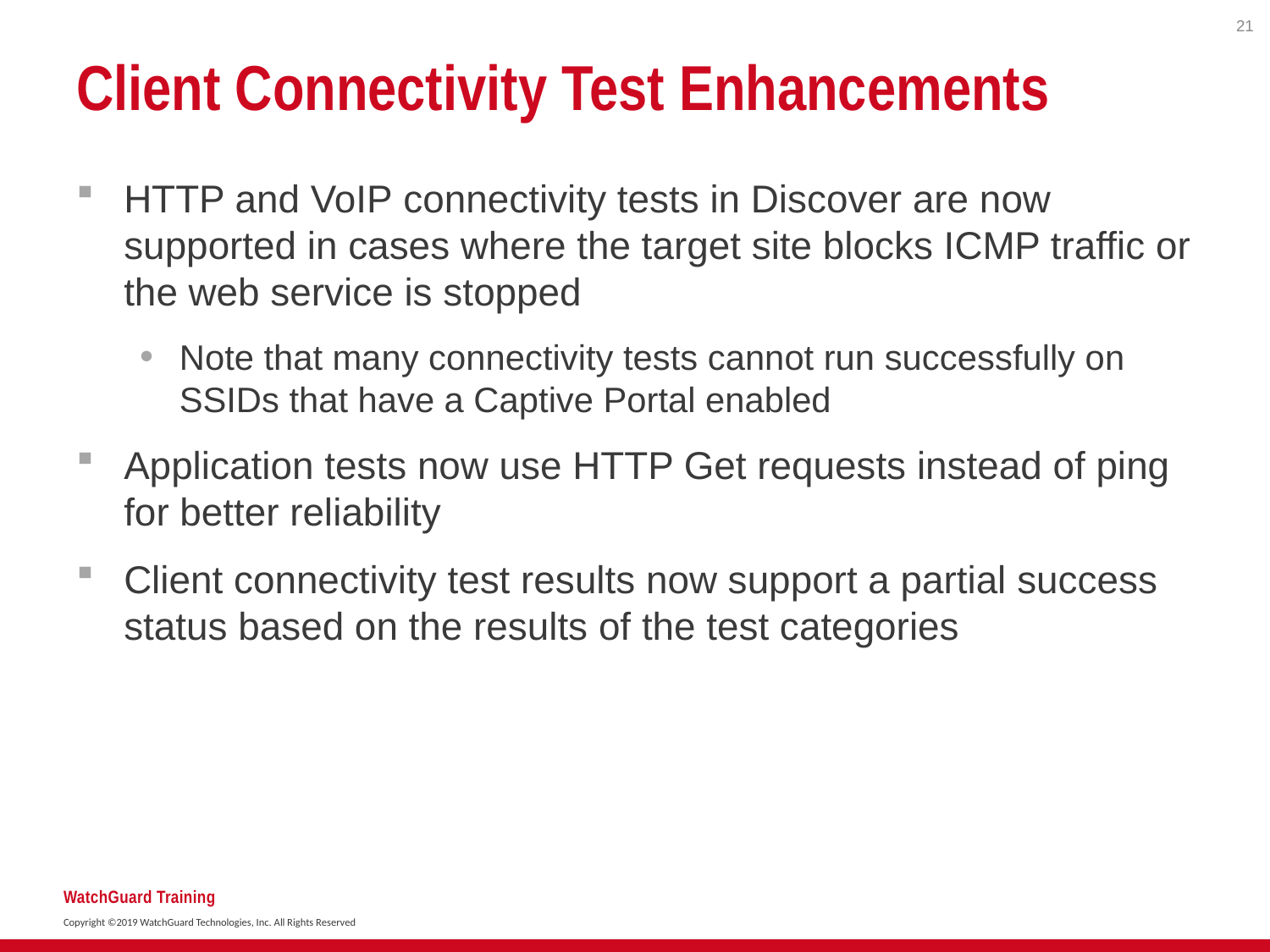

21
# Client Connectivity Test Enhancements
HTTP and VoIP connectivity tests in Discover are now supported in cases where the target site blocks ICMP traffic or the web service is stopped
Note that many connectivity tests cannot run successfully on SSIDs that have a Captive Portal enabled
Application tests now use HTTP Get requests instead of ping for better reliability
Client connectivity test results now support a partial success status based on the results of the test categories